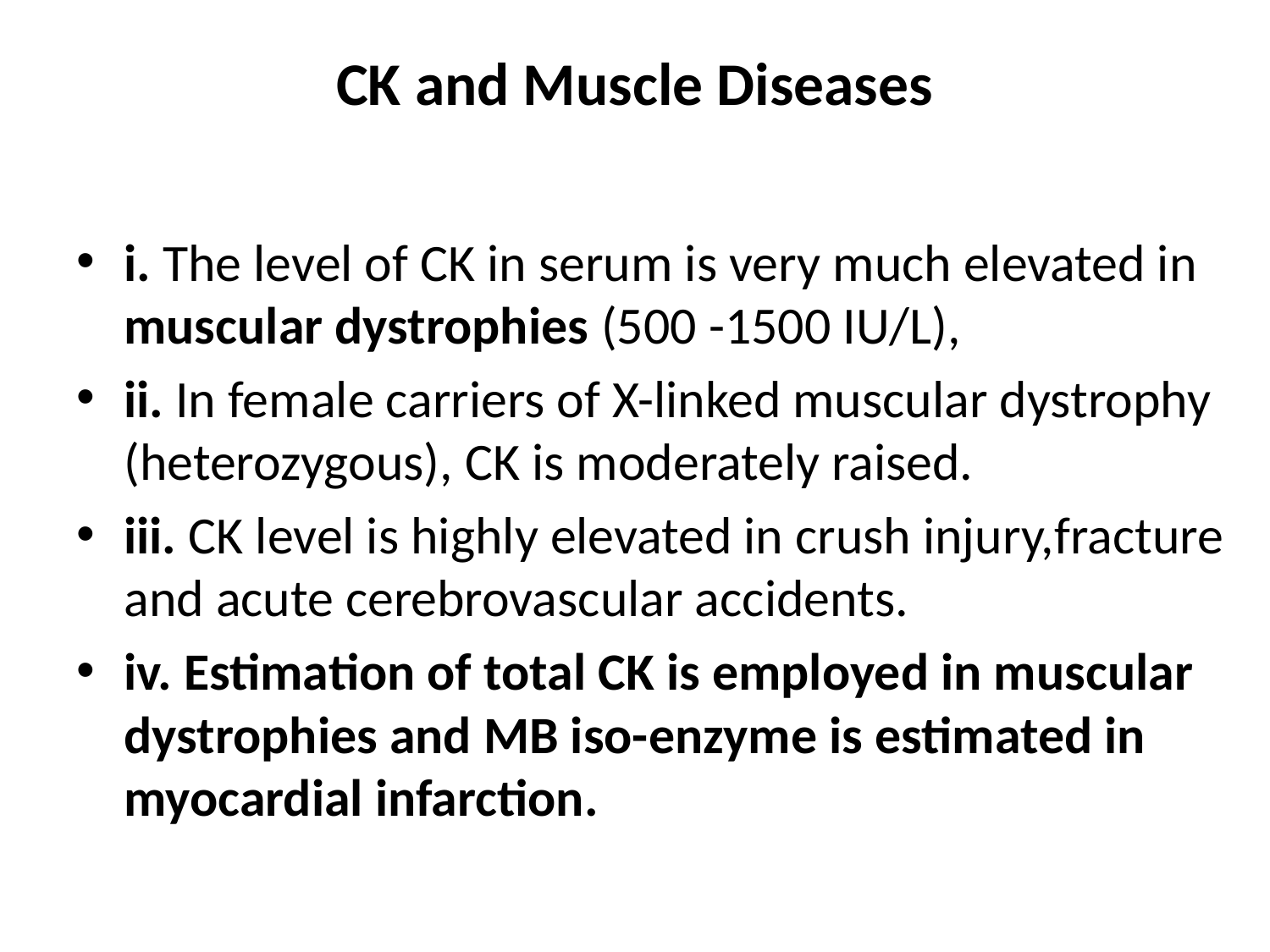

# CK and Muscle Diseases
i. The level of CK in serum is very much elevated in muscular dystrophies (500 -1500 IU/L),
ii. In female carriers of X-linked muscular dystrophy (heterozygous), CK is moderately raised.
iii. CK level is highly elevated in crush injury,fracture and acute cerebrovascular accidents.
iv. Estimation of total CK is employed in muscular dystrophies and MB iso-enzyme is estimated in myocardial infarction.